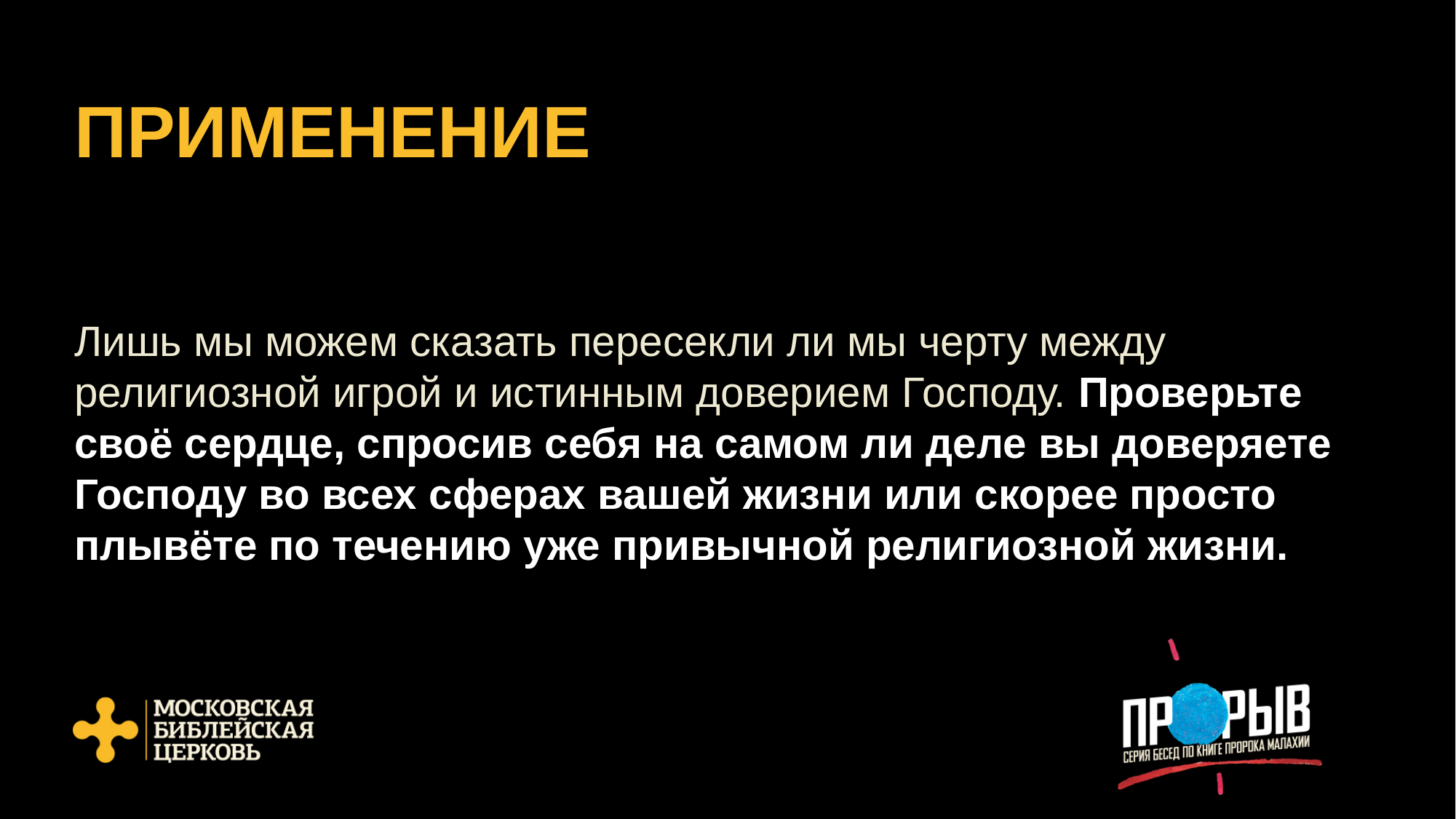

# ПРИМЕНЕНИЕ
Лишь мы можем сказать пересекли ли мы черту между религиозной игрой и истинным доверием Господу. Проверьте своё сердце, спросив себя на самом ли деле вы доверяете Господу во всех сферах вашей жизни или скорее просто плывёте по течению уже привычной религиозной жизни.